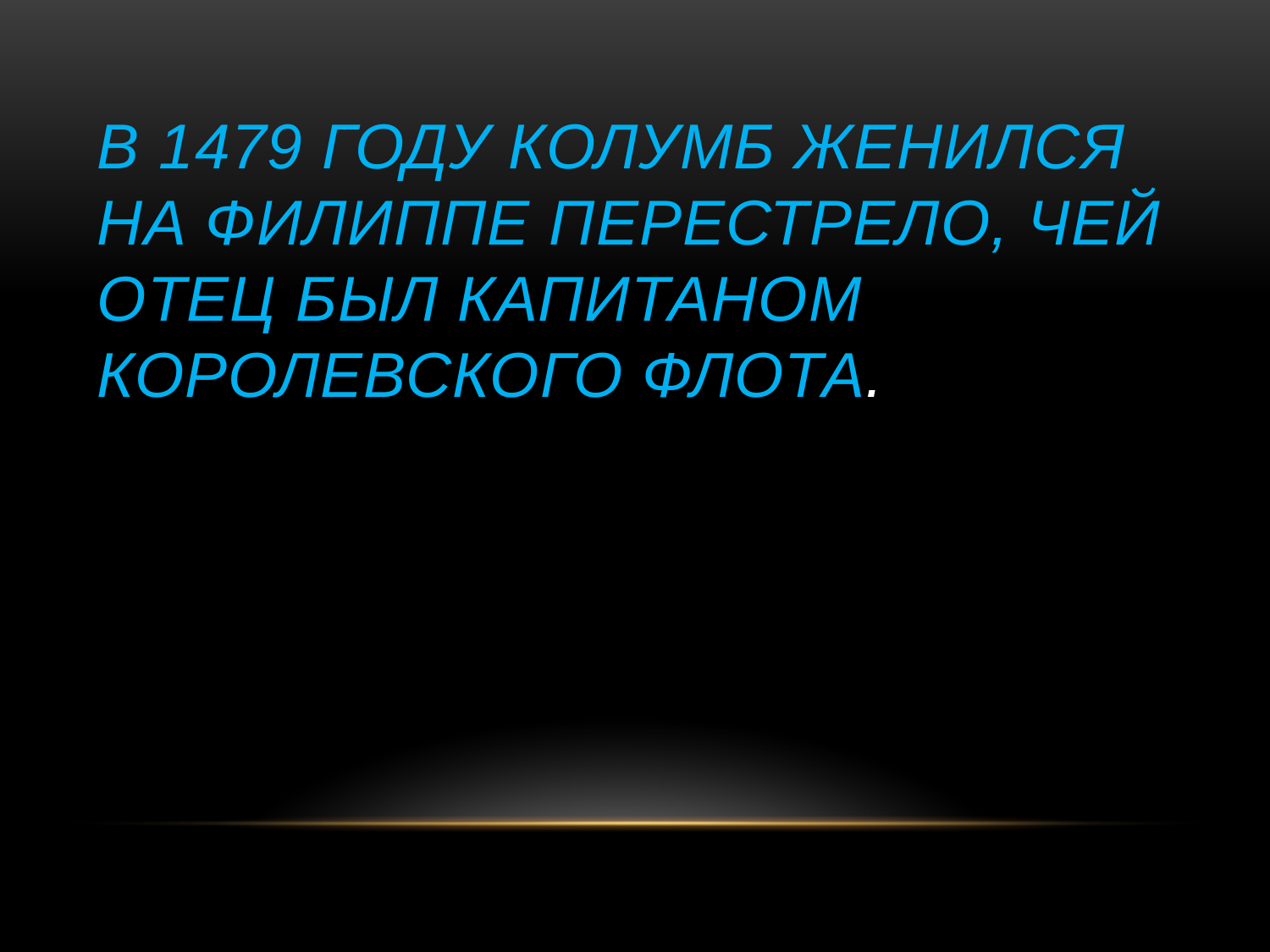

# В 1479 году колумб женился на филиппе перестрело, чей отец был капитаном королевского флота.